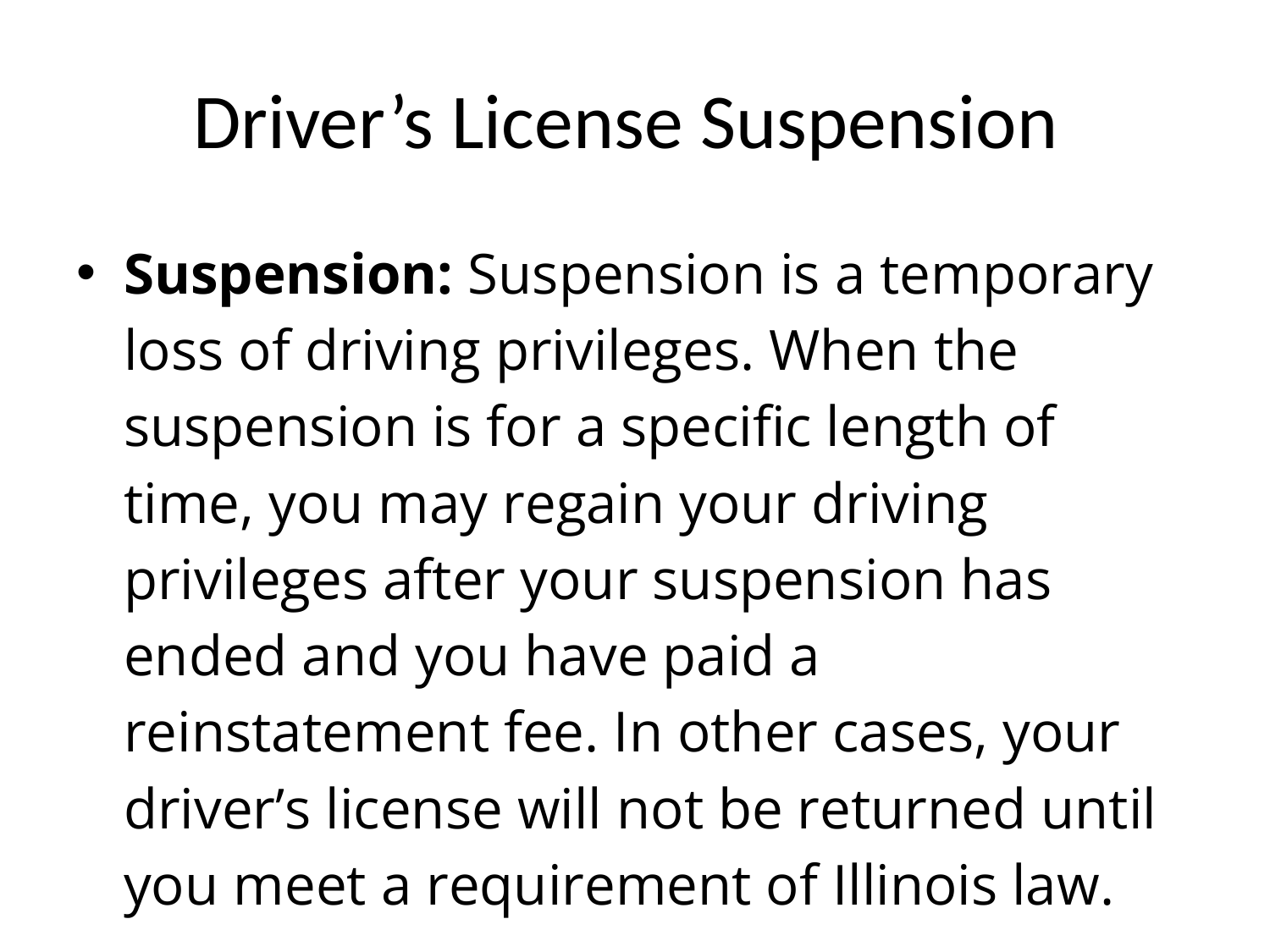

# Driver’s License Suspension
Suspension: Suspension is a temporary loss of driving privileges. When the suspension is for a specific length of time, you may regain your driving privileges after your suspension has ended and you have paid a reinstatement fee. In other cases, your driver’s license will not be returned until you meet a requirement of Illinois law.